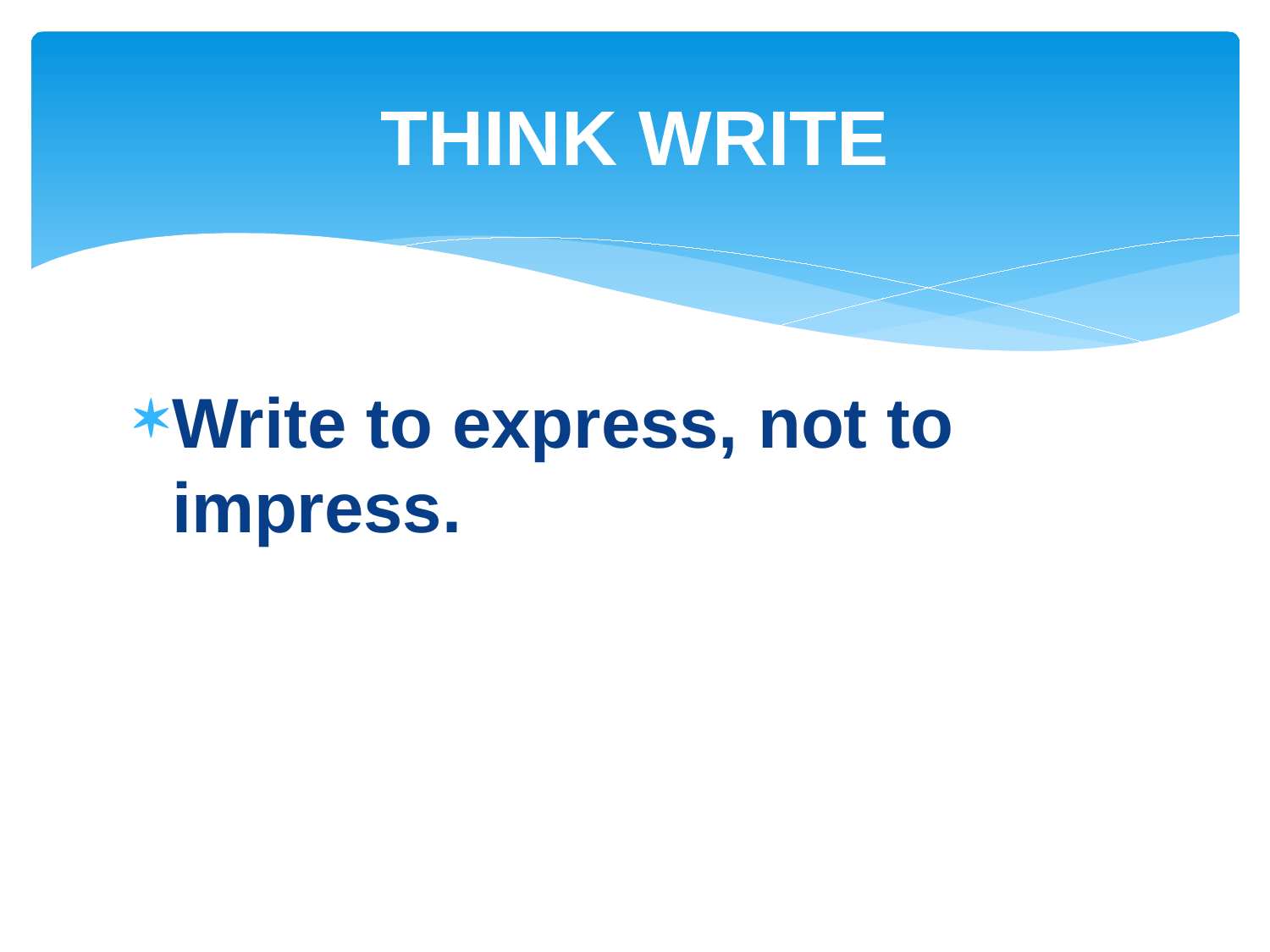

# THINK WRITE
Write to express, not to impress.